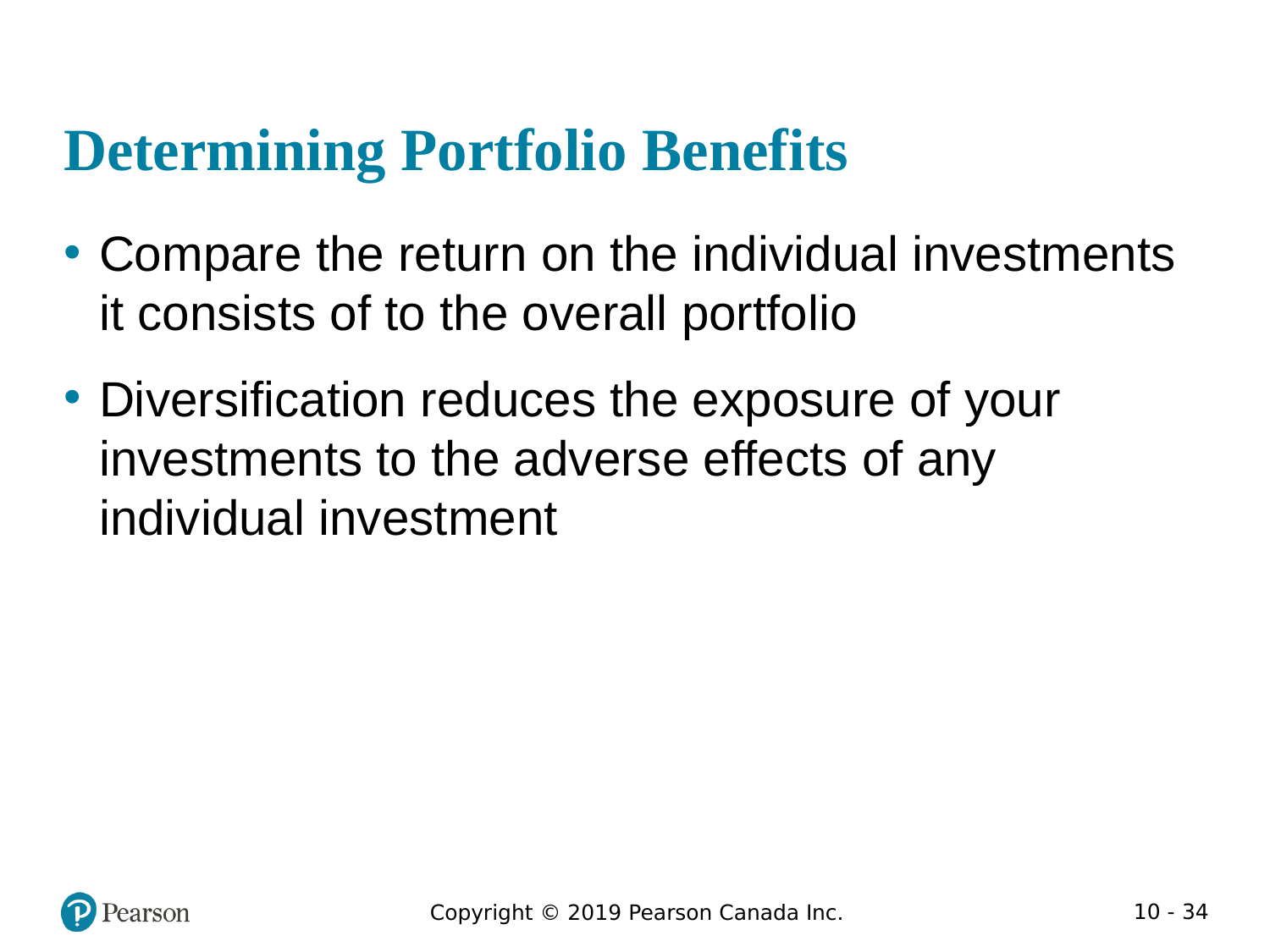

# Determining Portfolio Benefits
Compare the return on the individual investments it consists of to the overall portfolio
Diversification reduces the exposure of your investments to the adverse effects of any individual investment